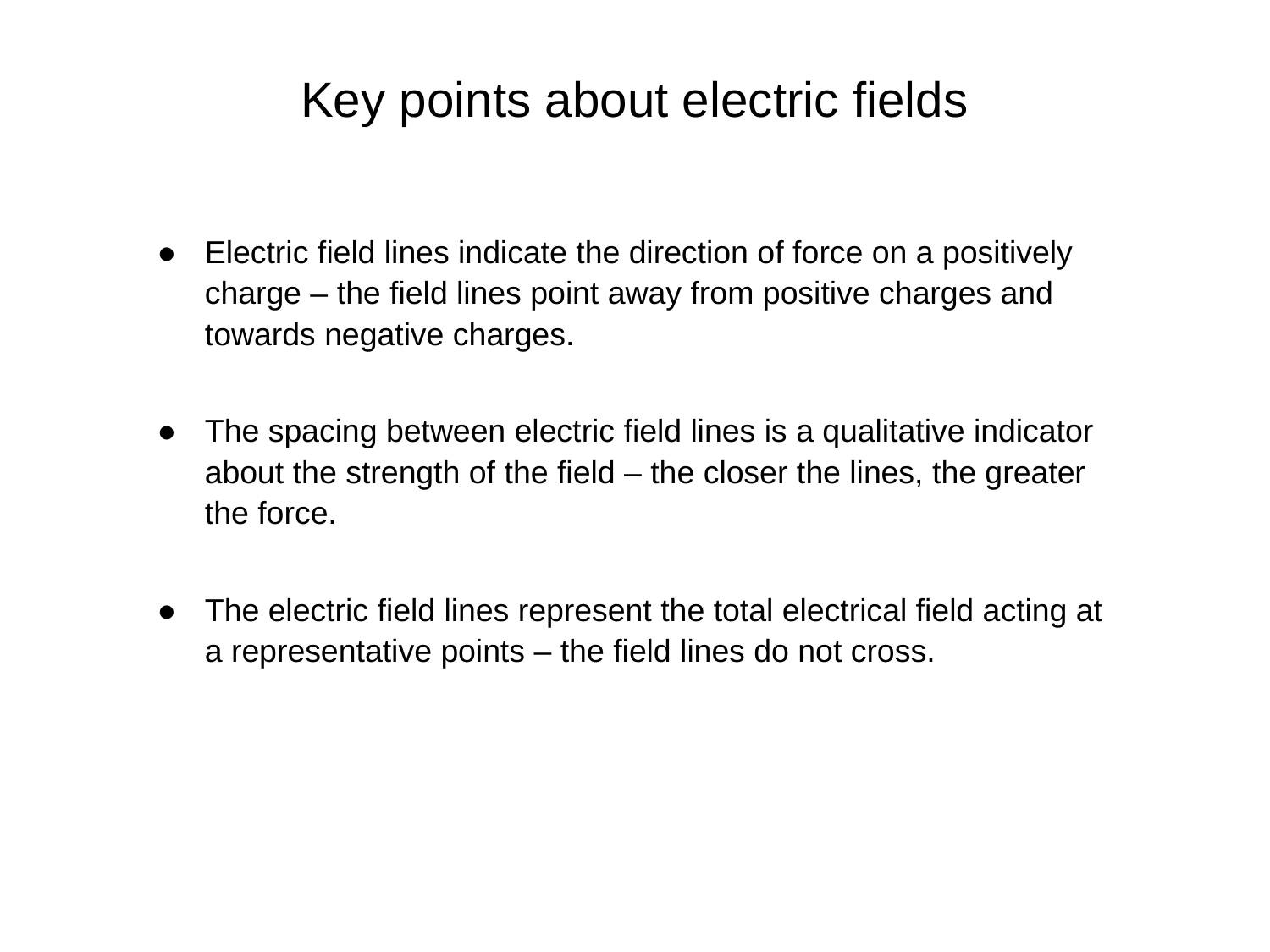

# Key points about electric fields
Electric field lines indicate the direction of force on a positively charge – the field lines point away from positive charges and towards negative charges.

The spacing between electric field lines is a qualitative indicator about the strength of the field – the closer the lines, the greater the force.

The electric field lines represent the total electrical field acting at a representative points – the field lines do not cross.